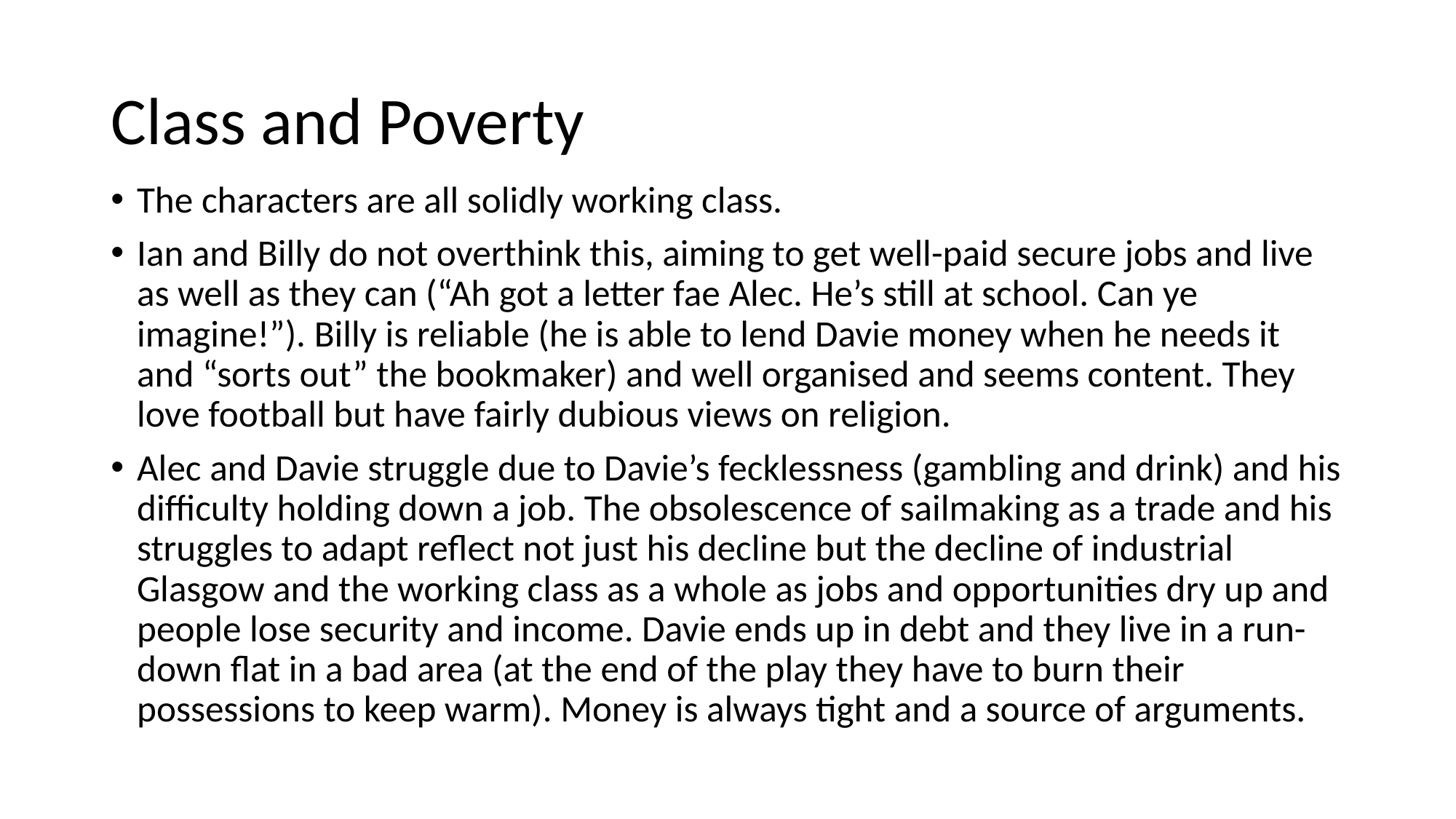

# Class and Poverty
The characters are all solidly working class.
Ian and Billy do not overthink this, aiming to get well-paid secure jobs and live as well as they can (“Ah got a letter fae Alec. He’s still at school. Can ye imagine!”). Billy is reliable (he is able to lend Davie money when he needs it and “sorts out” the bookmaker) and well organised and seems content. They love football but have fairly dubious views on religion.
Alec and Davie struggle due to Davie’s fecklessness (gambling and drink) and his difficulty holding down a job. The obsolescence of sailmaking as a trade and his struggles to adapt reflect not just his decline but the decline of industrial Glasgow and the working class as a whole as jobs and opportunities dry up and people lose security and income. Davie ends up in debt and they live in a run-down flat in a bad area (at the end of the play they have to burn their possessions to keep warm). Money is always tight and a source of arguments.